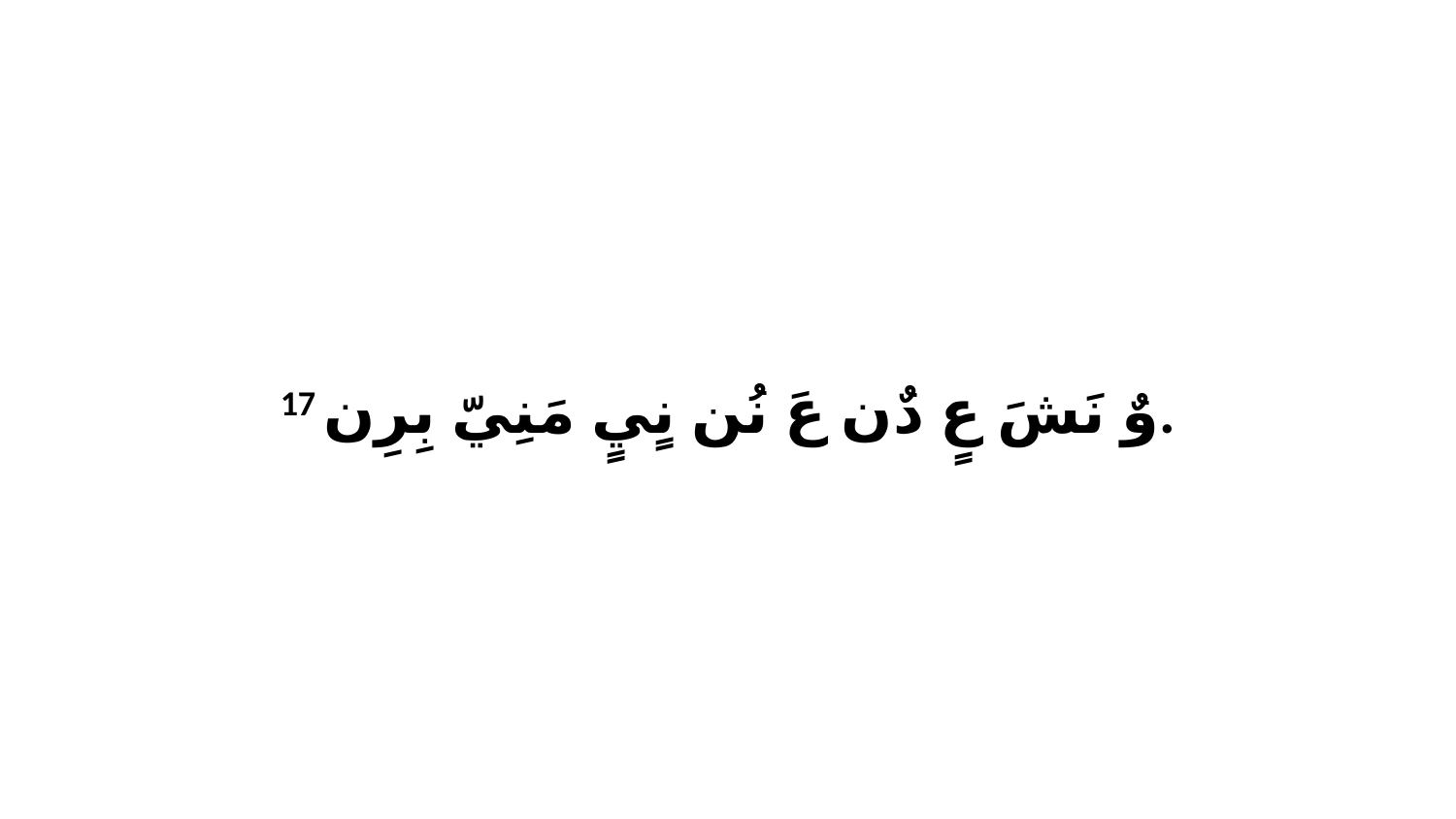

17 وٌ نَشَ عٍ دٌن عَ نُن نٍيٍ مَنِيّ بِرِن.